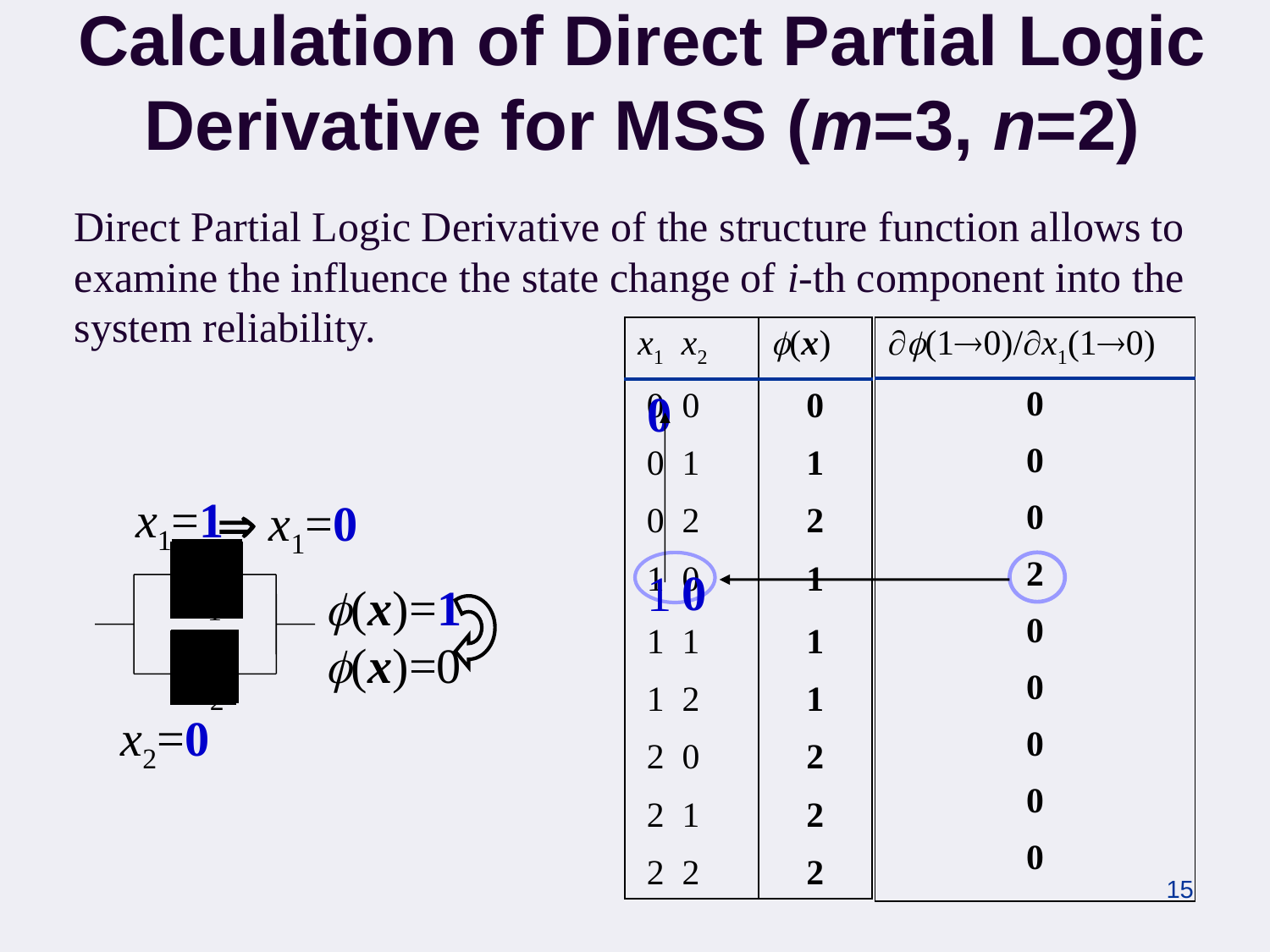

# Calculation of Direct Partial Logic Derivative for MSS (m=3, n=2)
Direct Partial Logic Derivative of the structure function allows to examine the influence the state change of i-th component into the system reliability.
| x1 x2 | φ(x) |
| --- | --- |
| 0 0 | 0 |
| 0 1 | 1 |
| 0 2 | 2 |
| 1 0 | 1 |
| 1 1 | 1 |
| 1 2 | 1 |
| 2 0 | 2 |
| 2 1 | 2 |
| 2 2 | 2 |
| ∂φ(1→0)/∂x1(1→0) |
| --- |
| 0 |
| 0 |
| 0 |
| 2 |
| 0 |
| 0 |
| 0 |
| 0 |
| 0 |
0

x1=1

⇒ x1=0

x1
x2

0
1
φ(x)=1

x2=0
φ(x)=0
15